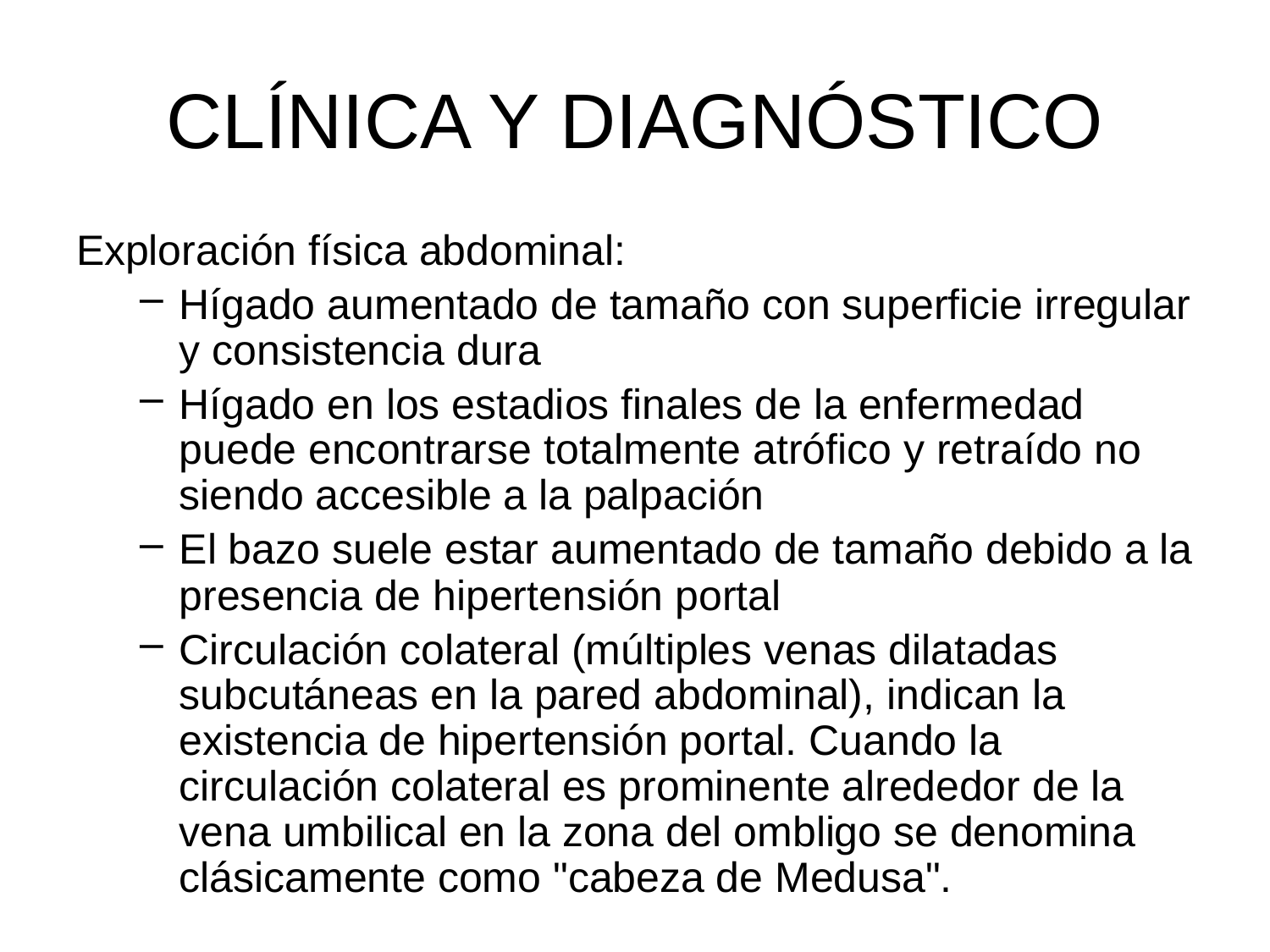

# CLÍNICA Y DIAGNÓSTICO
Exploración física abdominal:
Hígado aumentado de tamaño con superficie irregular y consistencia dura
Hígado en los estadios finales de la enfermedad puede encontrarse totalmente atrófico y retraído no siendo accesible a la palpación
El bazo suele estar aumentado de tamaño debido a la presencia de hipertensión portal
Circulación colateral (múltiples venas dilatadas subcutáneas en la pared abdominal), indican la existencia de hipertensión portal. Cuando la circulación colateral es prominente alrededor de la vena umbilical en la zona del ombligo se denomina clásicamente como "cabeza de Medusa".